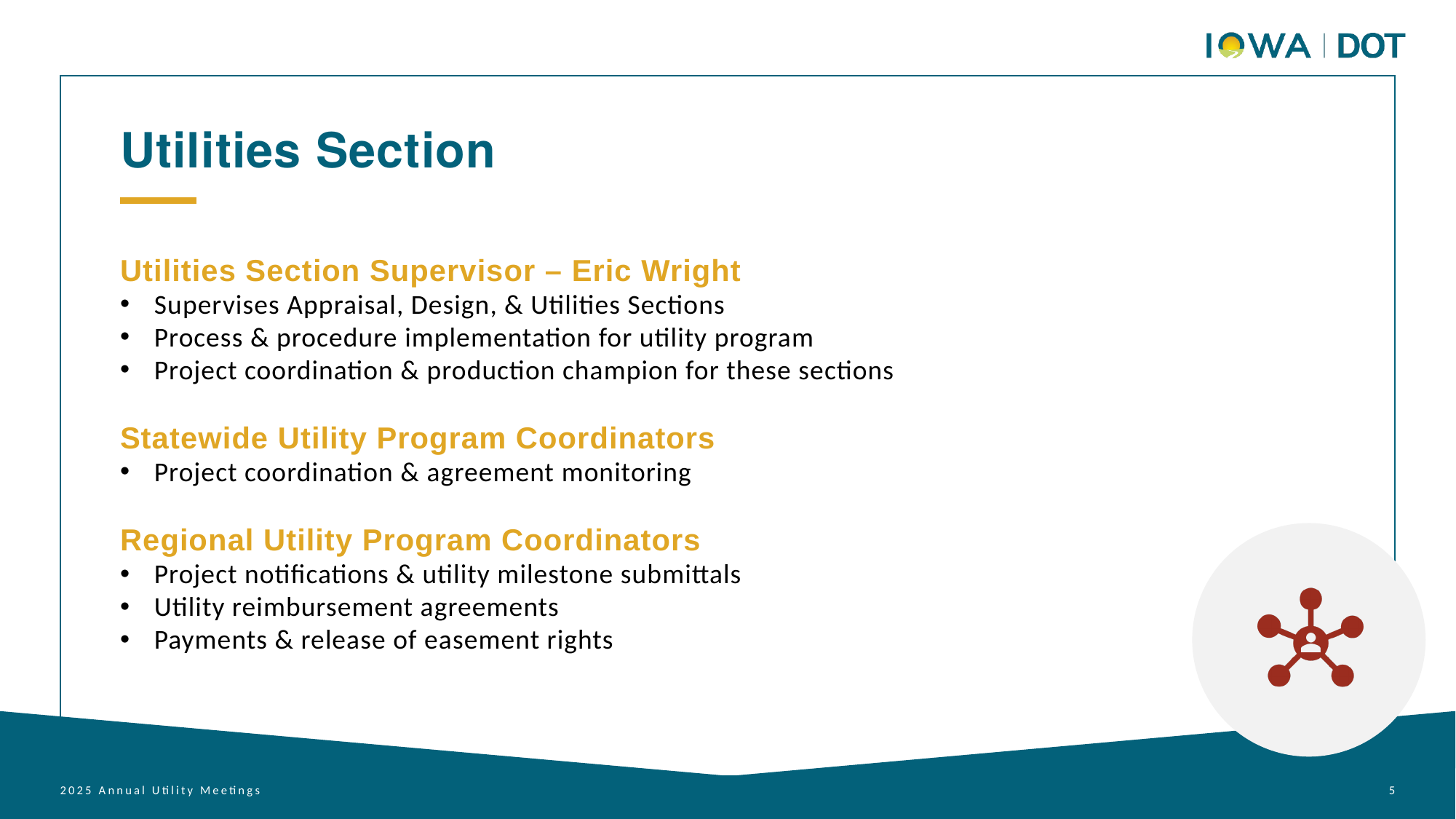

Utilities Section

Utilities Section Supervisor – Eric Wright
Supervises Appraisal, Design, & Utilities Sections
Process & procedure implementation for utility program
Project coordination & production champion for these sections

Statewide Utility Program Coordinators
Project coordination & agreement monitoring

Regional Utility Program Coordinators
Project notifications & utility milestone submittals
Utility reimbursement agreements
Payments & release of easement rights